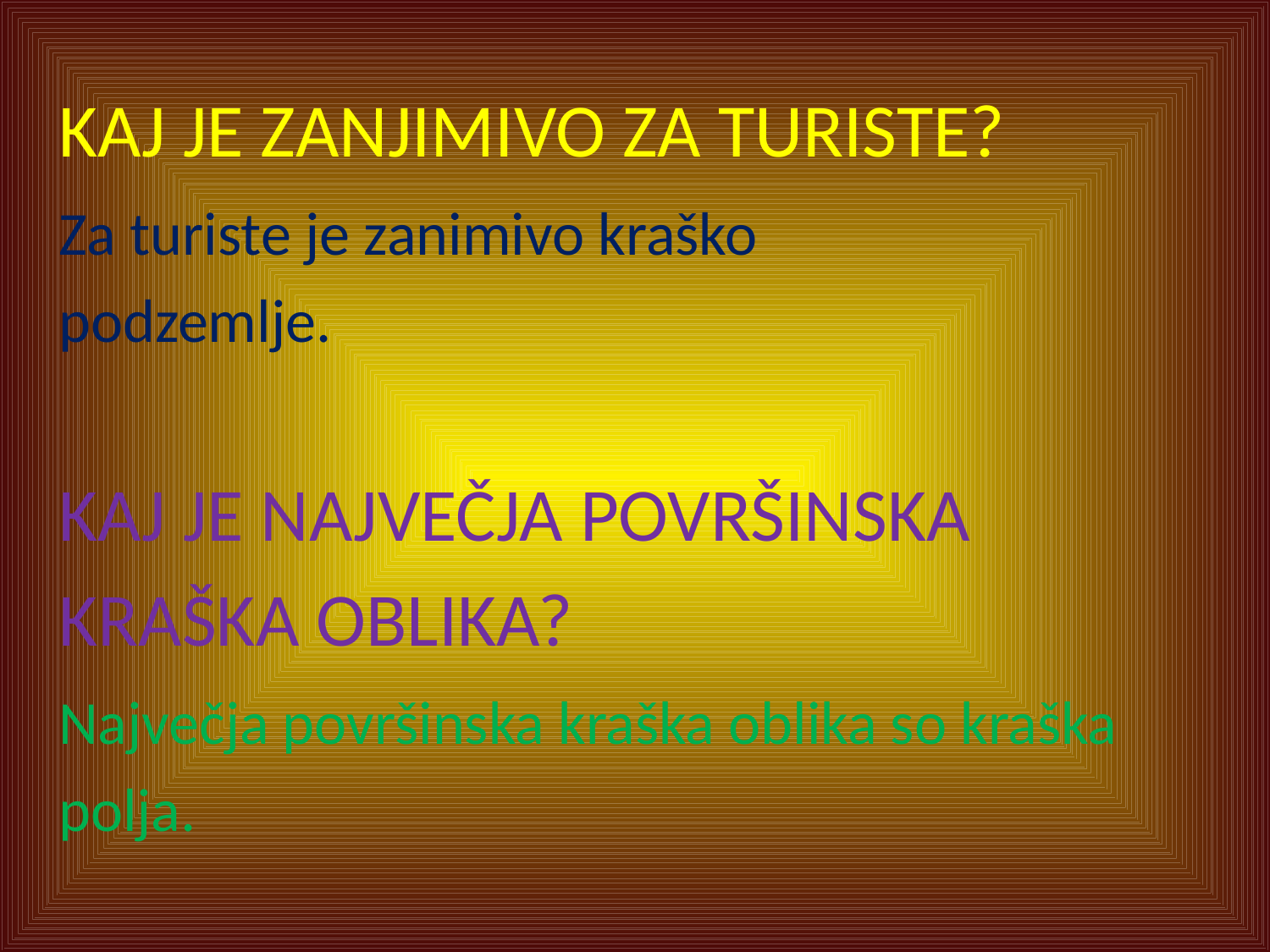

KAJ JE ZANJIMIVO ZA TURISTE?
		Za turiste je zanimivo kraško
		podzemlje.

		KAJ JE NAJVEČJA POVRŠINSKA
		KRAŠKA OBLIKA?
		Največja površinska kraška oblika so kraška
		polja.